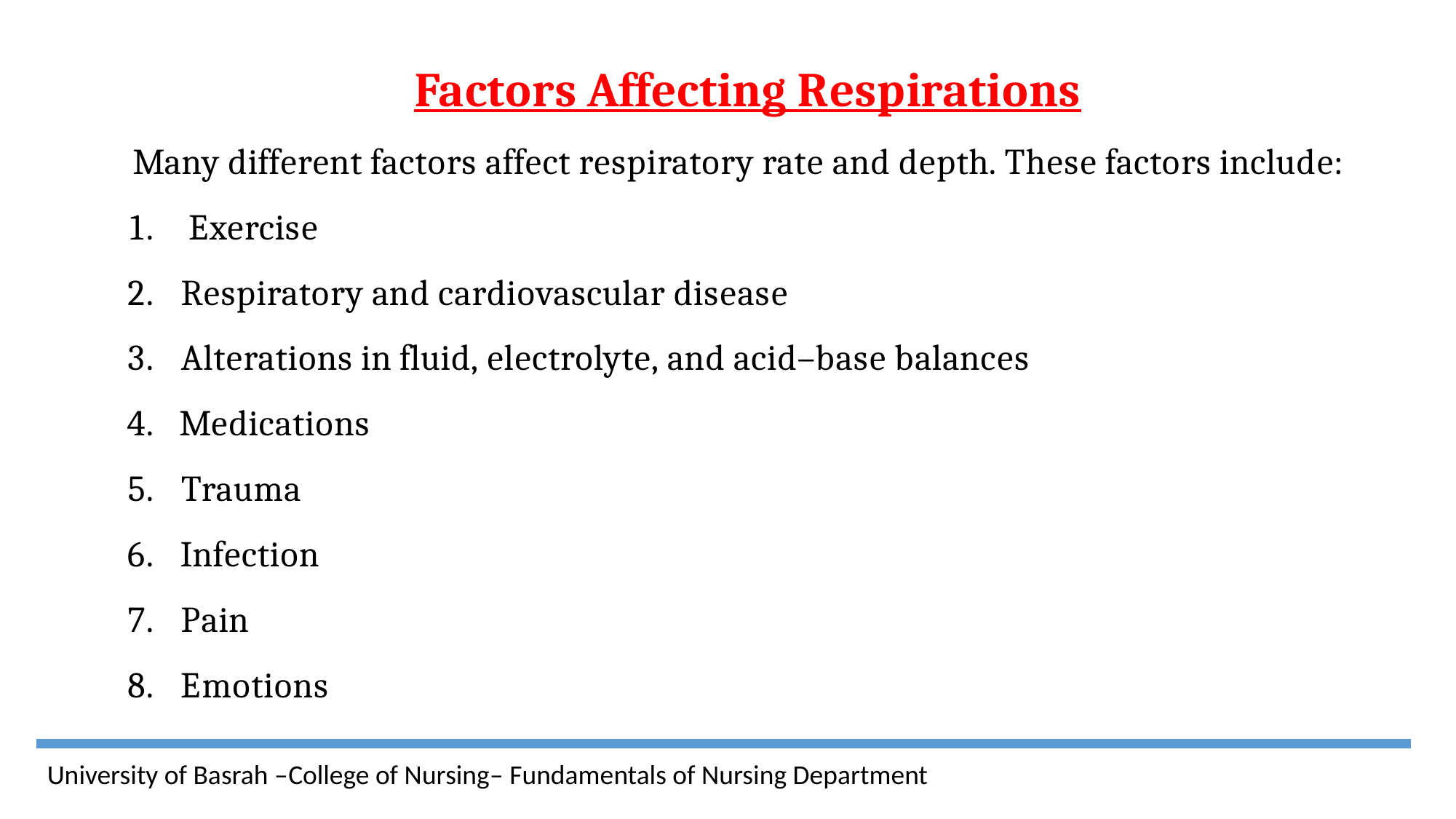

Factors Affecting Respirations
 Many different factors affect respiratory rate and depth. These factors include:
 Exercise
Respiratory and cardiovascular disease
Alterations in fluid, electrolyte, and acid–base balances
Medications
Trauma
Infection
Pain
Emotions

University of Basrah –College of Nursing– Fundamentals of Nursing Department